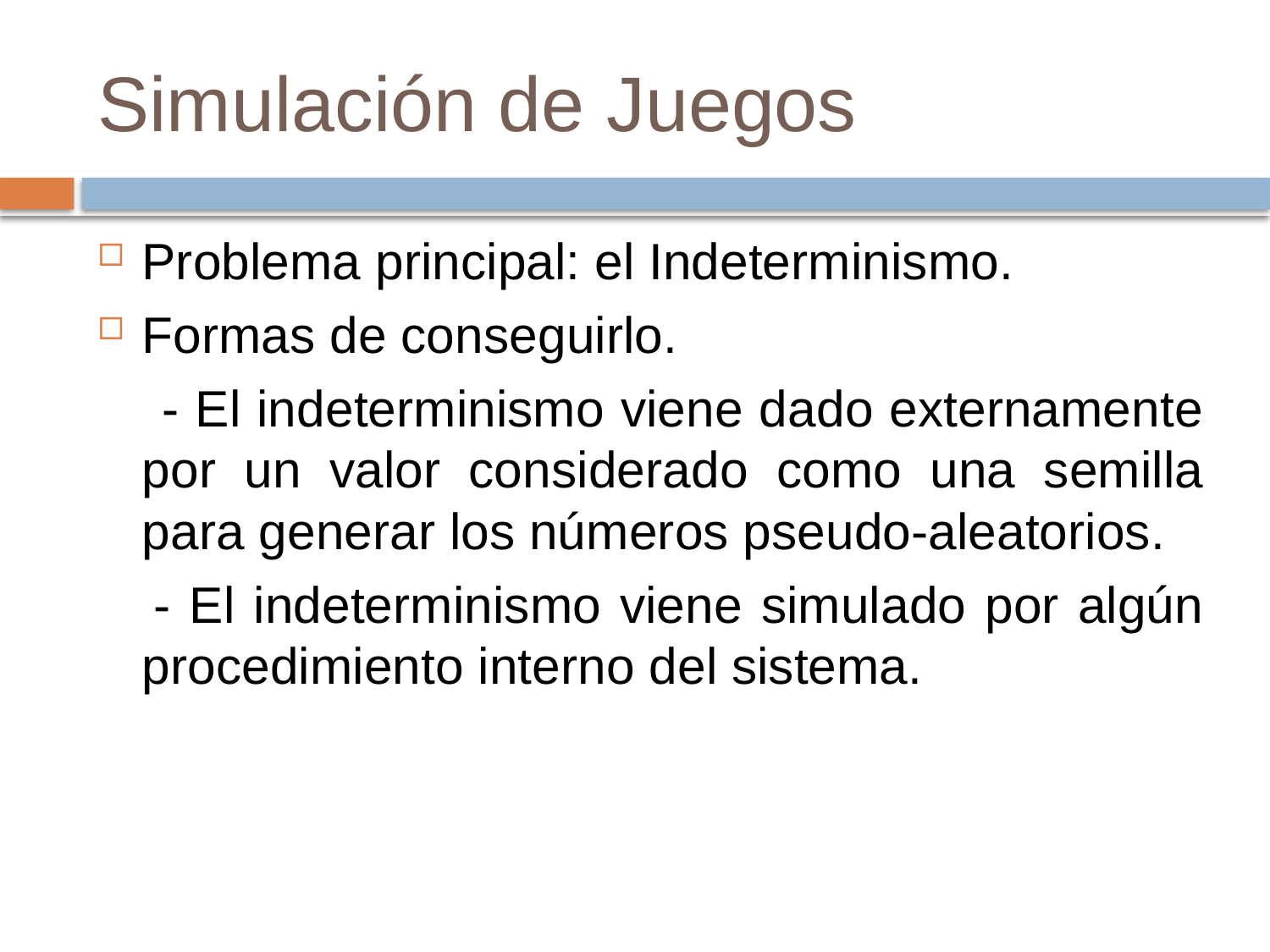

# Simulación de Juegos
Problema principal: el Indeterminismo.
Formas de conseguirlo.
    - El indeterminismo viene dado externamente por un valor considerado como una semilla para generar los números pseudo-aleatorios.
   - El indeterminismo viene simulado por algún procedimiento interno del sistema.